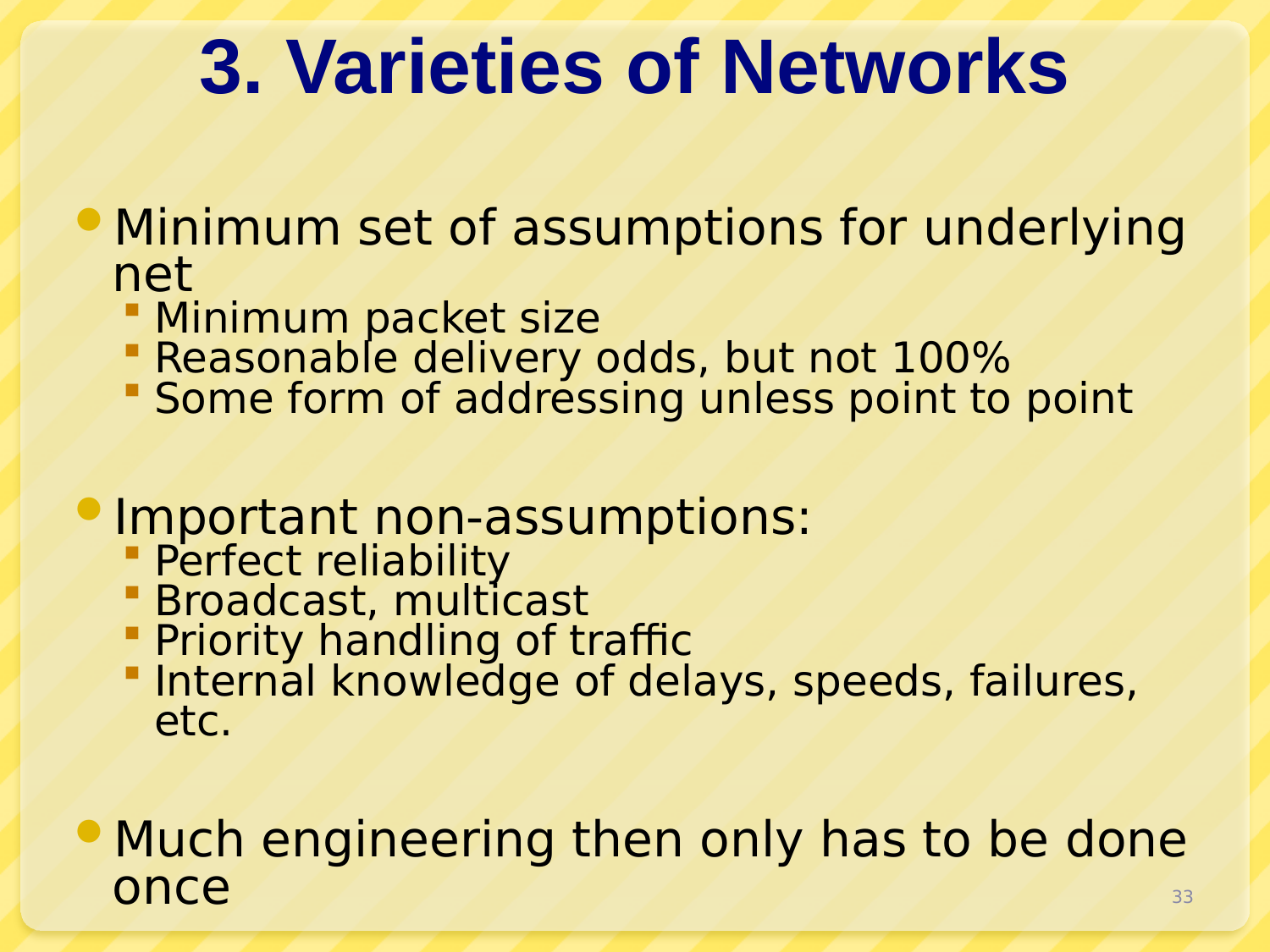

# 3. Varieties of Networks
Minimum set of assumptions for underlying net
Minimum packet size
Reasonable delivery odds, but not 100%
Some form of addressing unless point to point

Important non-assumptions:
Perfect reliability
Broadcast, multicast
Priority handling of traffic
Internal knowledge of delays, speeds, failures, etc.

Much engineering then only has to be done once
33